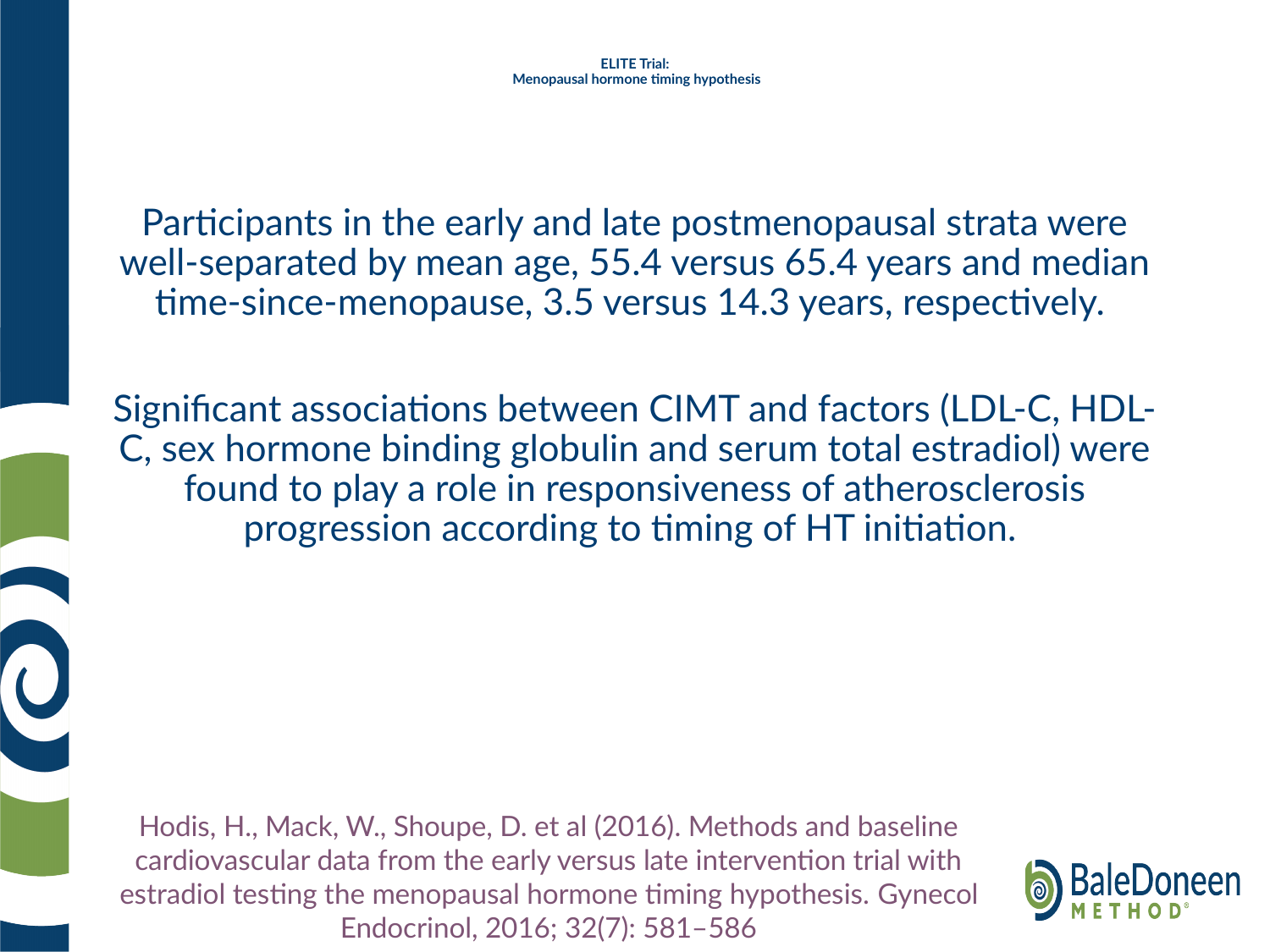

# ELITE Trial: Menopausal hormone timing hypothesis

Participants in the early and late postmenopausal strata were well-separated by mean age, 55.4 versus 65.4 years and median time-since-menopause, 3.5 versus 14.3 years, respectively.

Significant associations between CIMT and factors (LDL-C, HDL-C, sex hormone binding globulin and serum total estradiol) were found to play a role in responsiveness of atherosclerosis progression according to timing of HT initiation.

Hodis, H., Mack, W., Shoupe, D. et al (2016). Methods and baseline cardiovascular data from the early versus late intervention trial with estradiol testing the menopausal hormone timing hypothesis. Gynecol Endocrinol, 2016; 32(7): 581–586